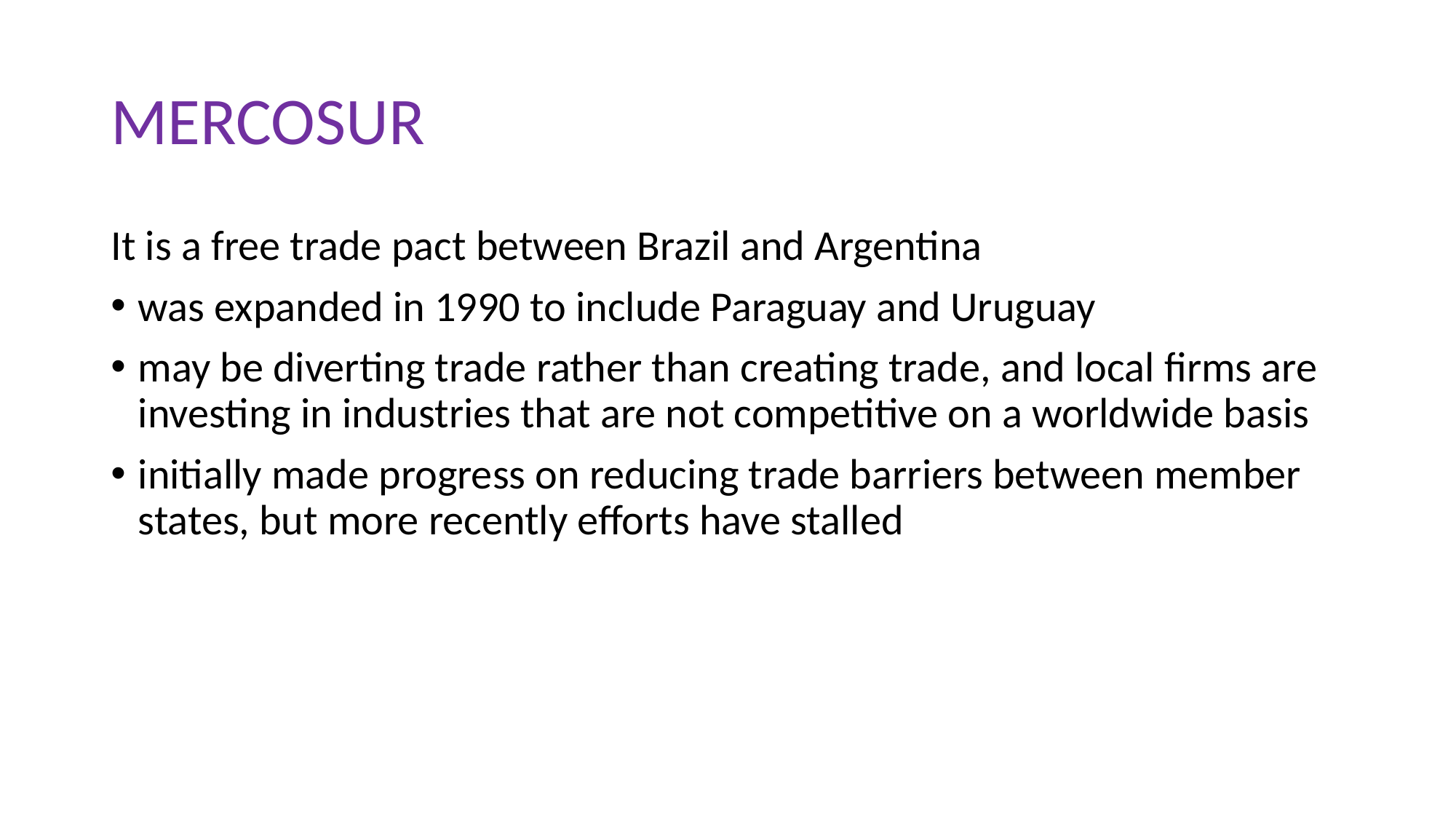

# MERCOSUR
It is a free trade pact between Brazil and Argentina
was expanded in 1990 to include Paraguay and Uruguay
may be diverting trade rather than creating trade, and local firms are investing in industries that are not competitive on a worldwide basis
initially made progress on reducing trade barriers between member states, but more recently efforts have stalled